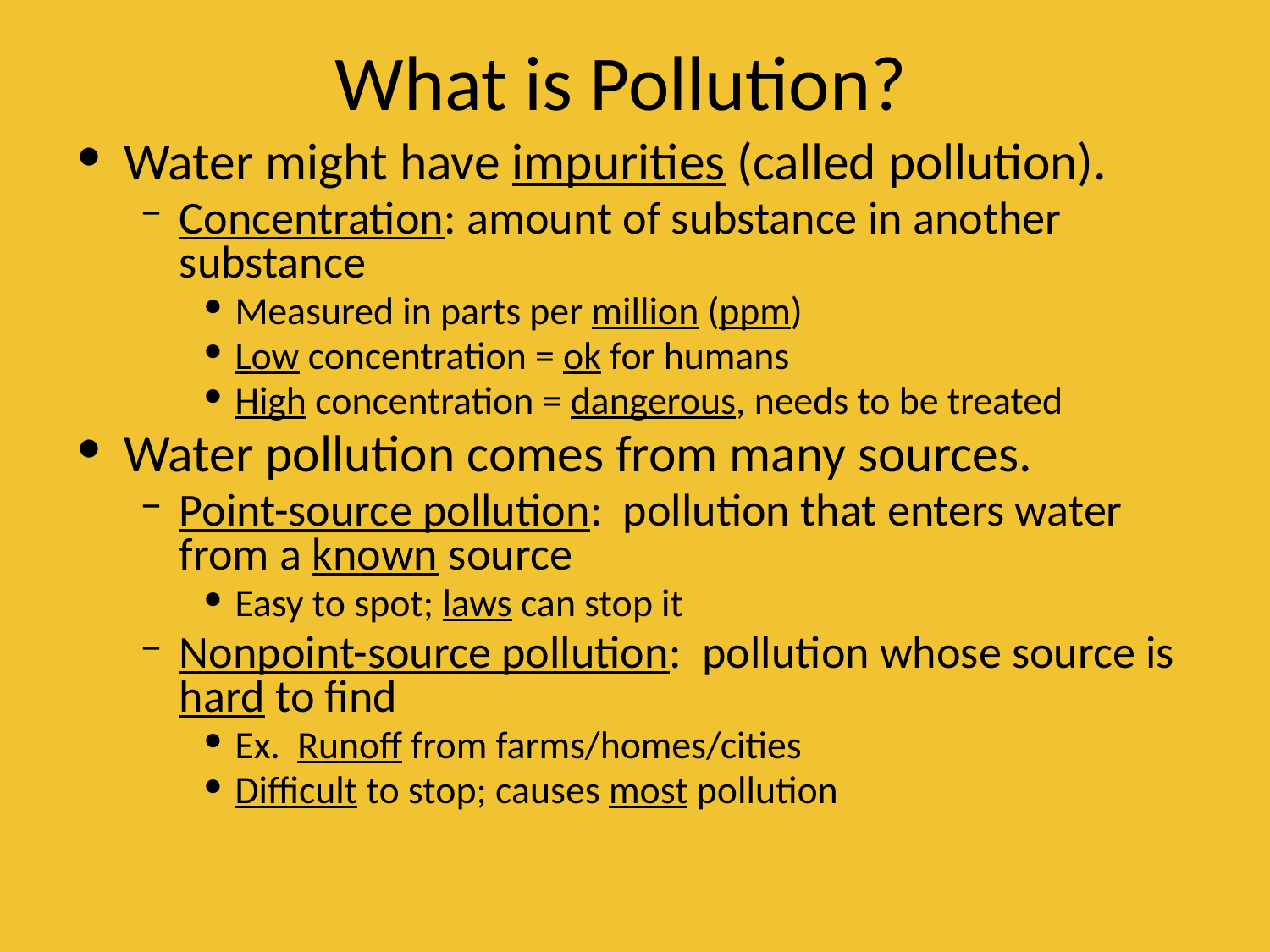

# What is Pollution?
Water might have impurities (called pollution).
Concentration: amount of substance in another substance
Measured in parts per million (ppm)
Low concentration = ok for humans
High concentration = dangerous, needs to be treated
Water pollution comes from many sources.
Point-source pollution:  pollution that enters water from a known source
Easy to spot; laws can stop it
Nonpoint-source pollution:  pollution whose source is hard to find
Ex.  Runoff from farms/homes/cities
Difficult to stop; causes most pollution